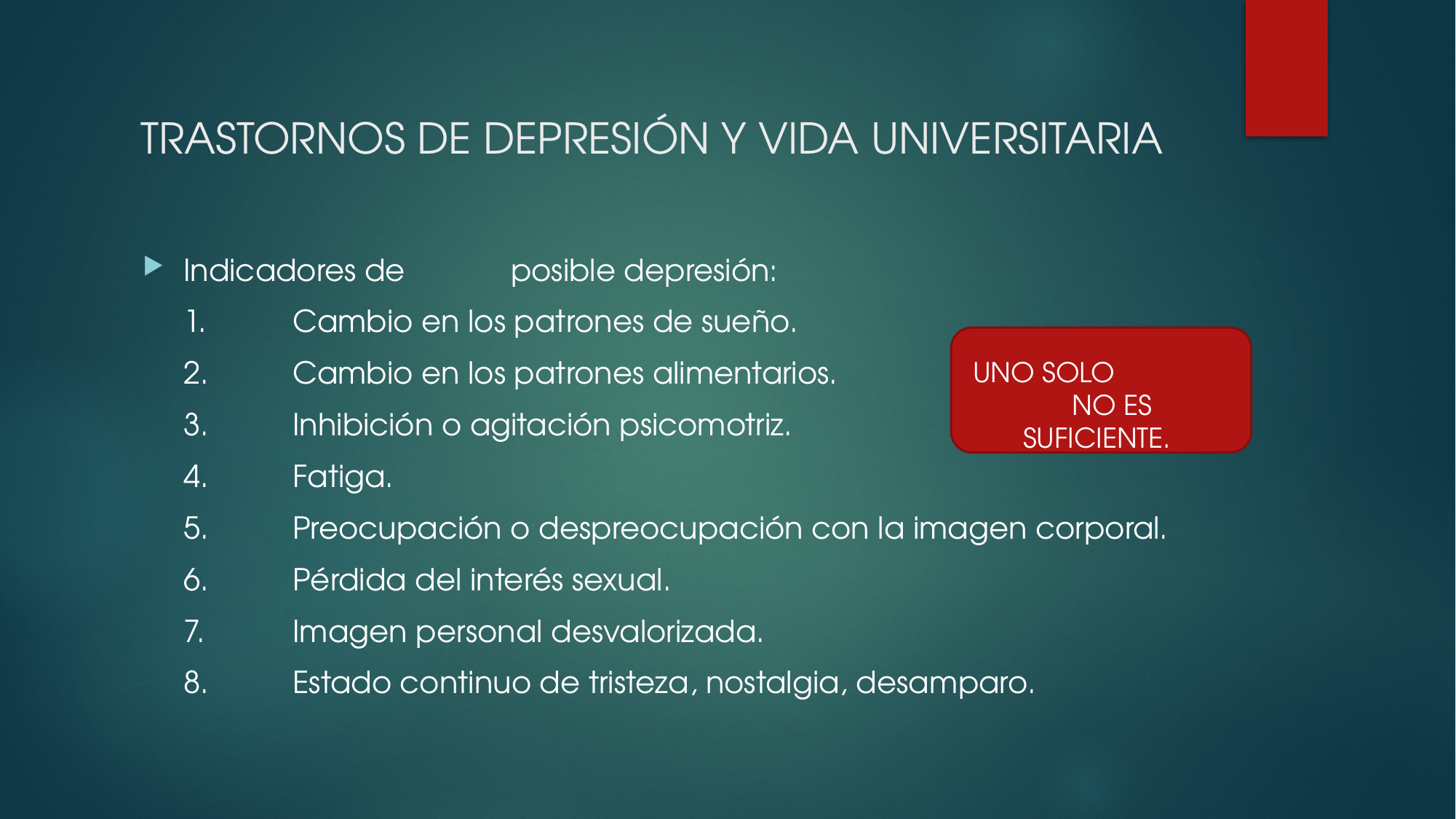

# trastornos de depresión y vida universitaria
Indicadores de	posible depresión:
	1.	Cambio en los patrones de sueño.
	2.	Cambio en los patrones alimentarios.
	3.	Inhibición o agitación psicomotriz.
	4.	Fatiga.
	5.	Preocupación o despreocupación con la imagen corporal.
	6.	Pérdida del interés sexual.
	7.	Imagen personal desvalorizada.
	8.	Estado continuo de tristeza, nostalgia, desamparo.

Uno solo                   no es suficiente.